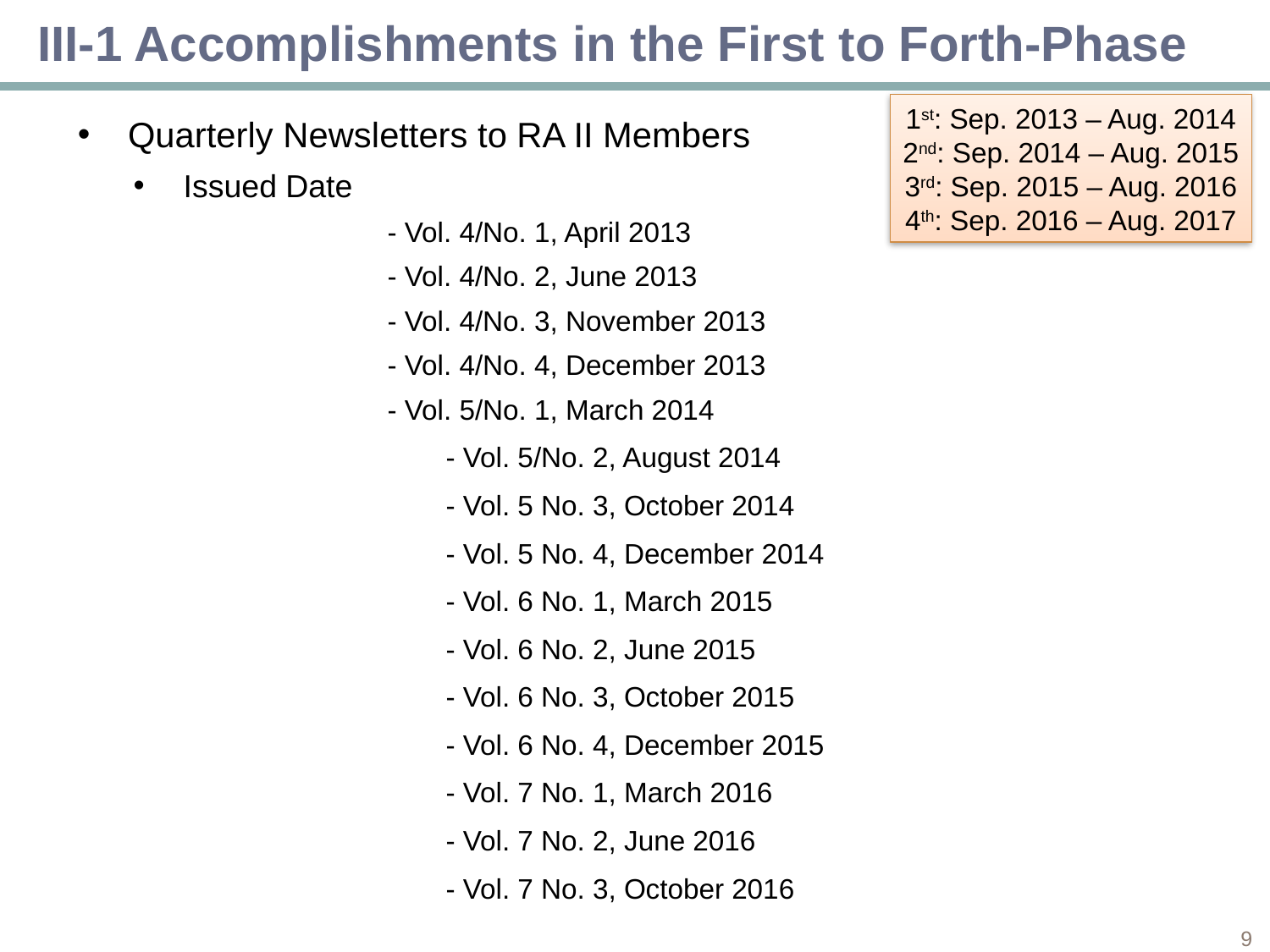

# III-1 Accomplishments in the First to Forth-Phase
1st: Sep. 2013 – Aug. 2014
2nd: Sep. 2014 – Aug. 2015
3rd: Sep. 2015 – Aug. 2016
4th: Sep. 2016 – Aug. 2017
Quarterly Newsletters to RA II Members
Issued Date
		- Vol. 4/No. 1, April 2013
		- Vol. 4/No. 2, June 2013
		- Vol. 4/No. 3, November 2013
		- Vol. 4/No. 4, December 2013
		- Vol. 5/No. 1, March 2014
				- Vol. 5/No. 2, August 2014
				- Vol. 5 No. 3, October 2014
				- Vol. 5 No. 4, December 2014
				- Vol. 6 No. 1, March 2015
				- Vol. 6 No. 2, June 2015
				- Vol. 6 No. 3, October 2015
				- Vol. 6 No. 4, December 2015
				- Vol. 7 No. 1, March 2016
				- Vol. 7 No. 2, June 2016
				- Vol. 7 No. 3, October 2016

9